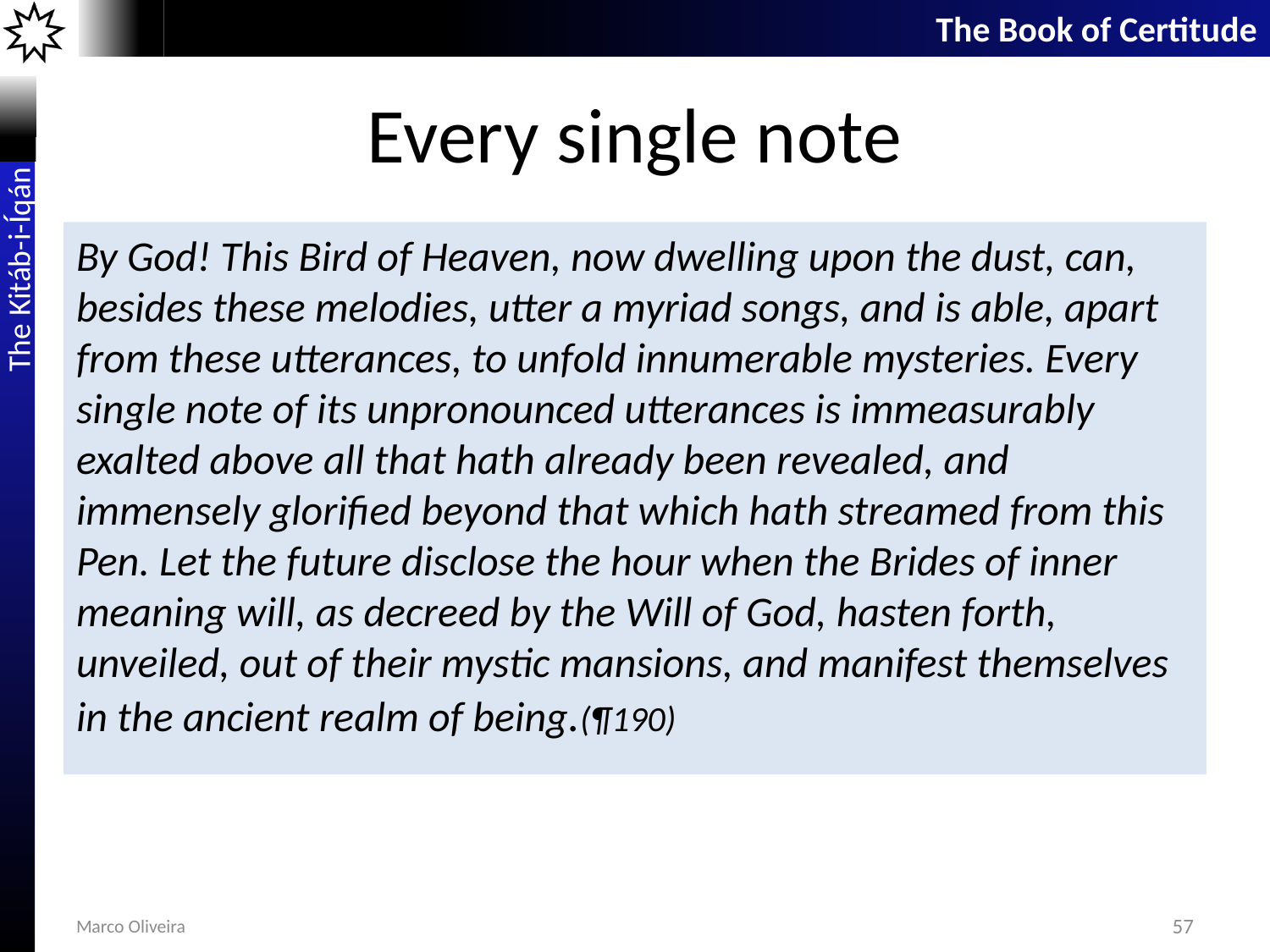

# Every single note
By God! This Bird of Heaven, now dwelling upon the dust, can, besides these melodies, utter a myriad songs, and is able, apart from these utterances, to unfold innumerable mysteries. Every single note of its unpronounced utterances is immeasurably exalted above all that hath already been revealed, and immensely glorified beyond that which hath streamed from this Pen. Let the future disclose the hour when the Brides of inner meaning will, as decreed by the Will of God, hasten forth, unveiled, out of their mystic mansions, and manifest themselves in the ancient realm of being.(¶190)
Marco Oliveira
57